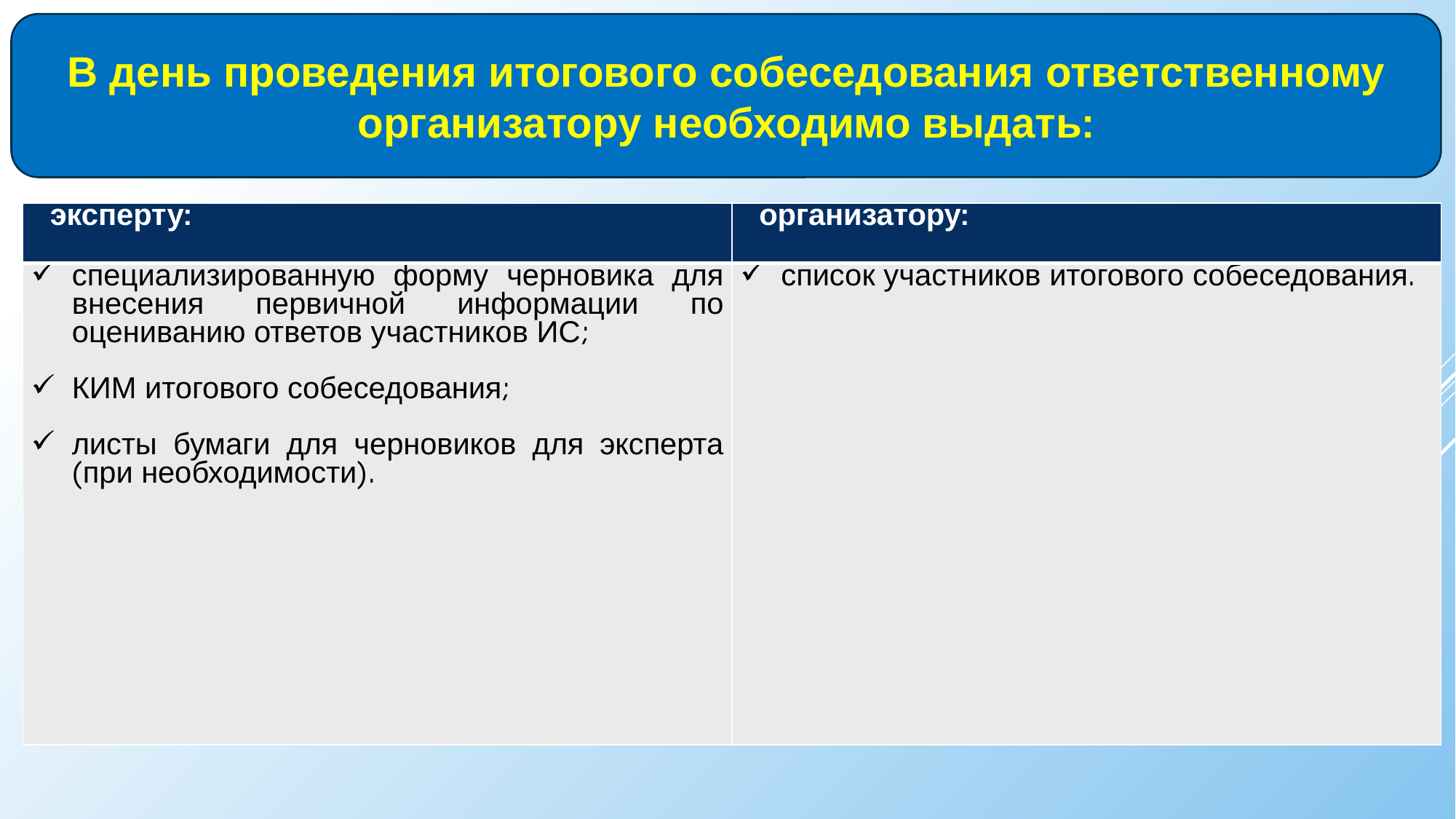

В день проведения итогового собеседования ответственному организатору необходимо выдать:
| эксперту: | организатору: |
| --- | --- |
| специализированную форму черновика для внесения первичной информации по оцениванию ответов участников ИС; КИМ итогового собеседования; листы бумаги для черновиков для эксперта (при необходимости). | список участников итогового собеседования. |